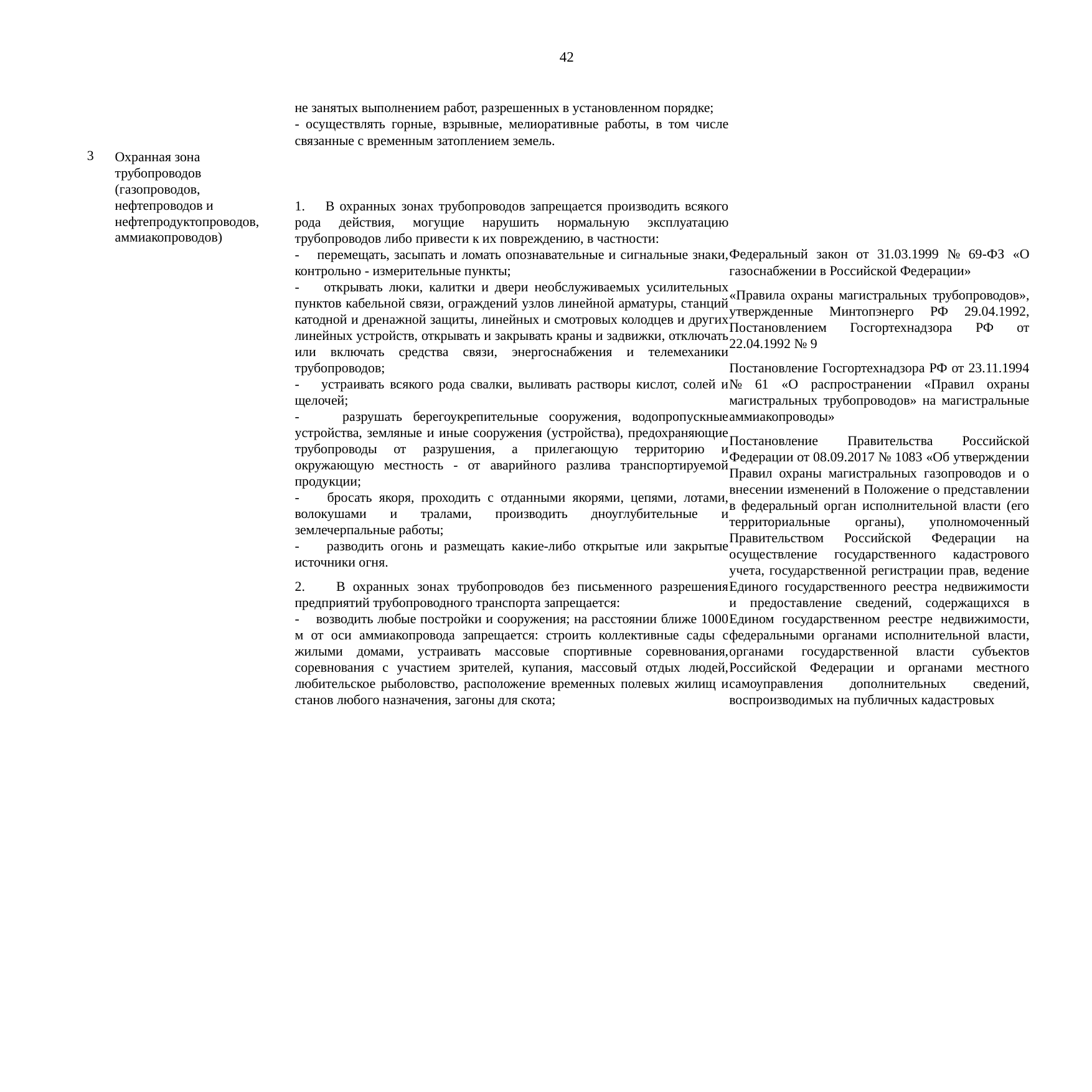

42
|  |  | не занятых выполнением работ, разрешенных в установленном порядке; - осуществлять горные, взрывные, мелиоративные работы, в том числе связанные с временным затоплением земель. |  |
| --- | --- | --- | --- |
| 3 | Охранная зона трубопроводов (газопроводов, нефтепроводов и нефтепродуктопроводов, аммиакопроводов) | 1. В охранных зонах трубопроводов запрещается производить всякого рода действия, могущие нарушить нормальную эксплуатацию трубопроводов либо привести к их повреждению, в частности: - перемещать, засыпать и ломать опознавательные и сигнальные знаки, контрольно - измерительные пункты; - открывать люки, калитки и двери необслуживаемых усилительных пунктов кабельной связи, ограждений узлов линейной арматуры, станций катодной и дренажной защиты, линейных и смотровых колодцев и других линейных устройств, открывать и закрывать краны и задвижки, отключать или включать средства связи, энергоснабжения и телемеханики трубопроводов; - устраивать всякого рода свалки, выливать растворы кислот, солей и щелочей; - разрушать берегоукрепительные сооружения, водопропускные устройства, земляные и иные сооружения (устройства), предохраняющие трубопроводы от разрушения, а прилегающую территорию и окружающую местность - от аварийного разлива транспортируемой продукции; - бросать якоря, проходить с отданными якорями, цепями, лотами, волокушами и тралами, производить дноуглубительные и землечерпальные работы; - разводить огонь и размещать какие-либо открытые или закрытые источники огня. 2. В охранных зонах трубопроводов без письменного разрешения предприятий трубопроводного транспорта запрещается: - возводить любые постройки и сооружения; на расстоянии ближе 1000 м от оси аммиакопровода запрещается: строить коллективные сады с жилыми домами, устраивать массовые спортивные соревнования, соревнования с участием зрителей, купания, массовый отдых людей, любительское рыболовство, расположение временных полевых жилищ и станов любого назначения, загоны для скота; | Федеральный закон от 31.03.1999 № 69-ФЗ «О газоснабжении в Российской Федерации» «Правила охраны магистральных трубопроводов», утвержденные Минтопэнерго РФ 29.04.1992, Постановлением Госгортехнадзора РФ от 22.04.1992 № 9 Постановление Госгортехнадзора РФ от 23.11.1994 № 61 «О распространении «Правил охраны магистральных трубопроводов» на магистральные аммиакопроводы» Постановление Правительства Российской Федерации от 08.09.2017 № 1083 «Об утверждении Правил охраны магистральных газопроводов и о внесении изменений в Положение о представлении в федеральный орган исполнительной власти (его территориальные органы), уполномоченный Правительством Российской Федерации на осуществление государственного кадастрового учета, государственной регистрации прав, ведение Единого государственного реестра недвижимости и предоставление сведений, содержащихся в Едином государственном реестре недвижимости, федеральными органами исполнительной власти, органами государственной власти субъектов Российской Федерации и органами местного самоуправления дополнительных сведений, воспроизводимых на публичных кадастровых |